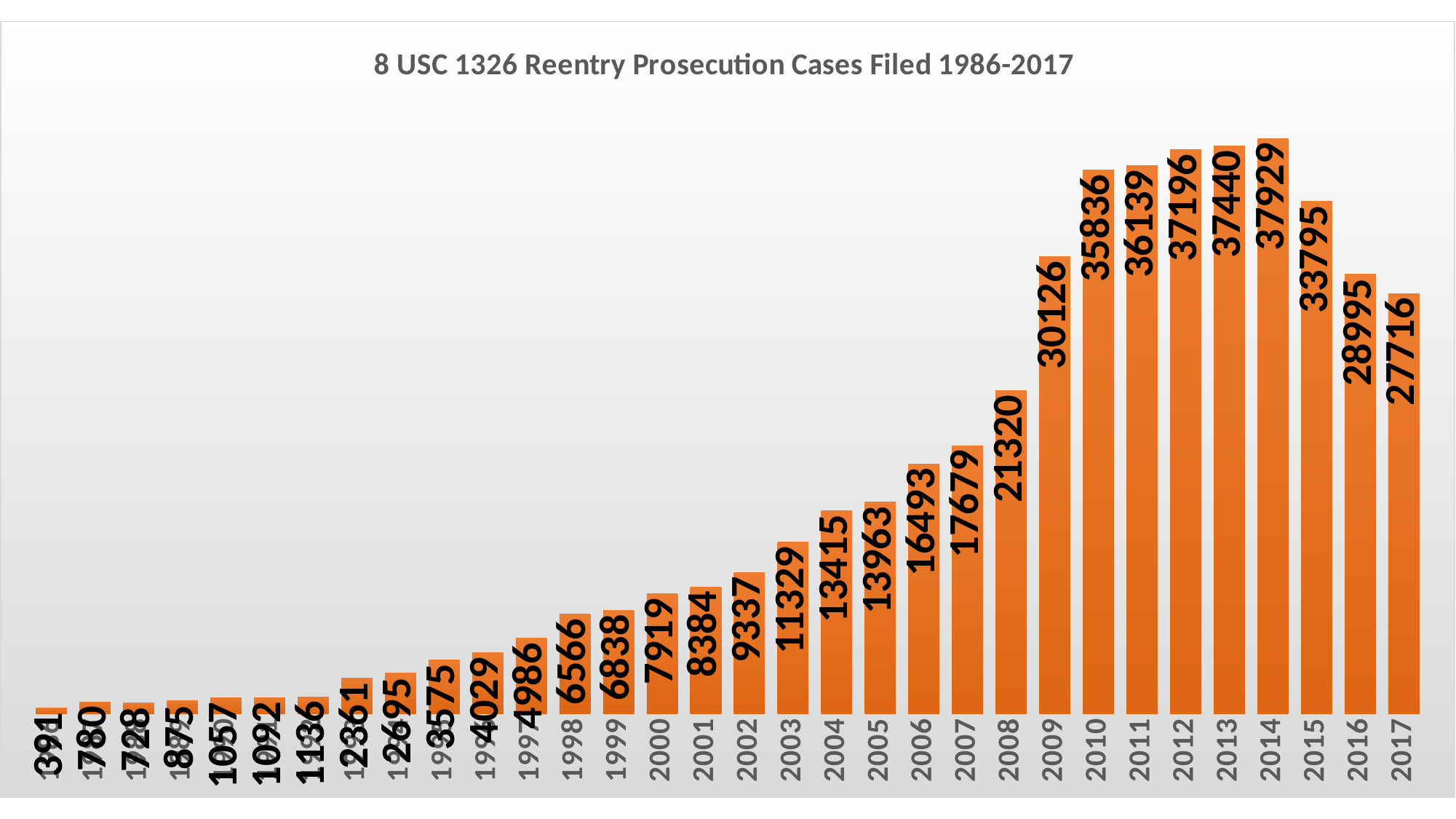

### Chart: 8 USC 1326 Reentry Prosecution Cases Filed 1986-2017

| Category |  |
|---|---|
| 1986 | 391.0 |
| 1987 | 780.0 |
| 1988 | 728.0 |
| 1989 | 875.0 |
| 1990 | 1057.0 |
| 1991 | 1092.0 |
| 1992 | 1136.0 |
| 1993 | 2361.0 |
| 1994 | 2695.0 |
| 1995 | 3575.0 |
| 1996 | 4029.0 |
| 1997 | 4986.0 |
| 1998 | 6566.0 |
| 1999 | 6838.0 |
| 2000 | 7919.0 |
| 2001 | 8384.0 |
| 2002 | 9337.0 |
| 2003 | 11329.0 |
| 2004 | 13415.0 |
| 2005 | 13963.0 |
| 2006 | 16493.0 |
| 2007 | 17679.0 |
| 2008 | 21320.0 |
| 2009 | 30126.0 |
| 2010 | 35836.0 |
| 2011 | 36139.0 |
| 2012 | 37196.0 |
| 2013 | 37440.0 |
| 2014 | 37929.0 |
| 2015 | 33795.0 |
| 2016 | 28995.0 |
| 2017 | 27716.0 |